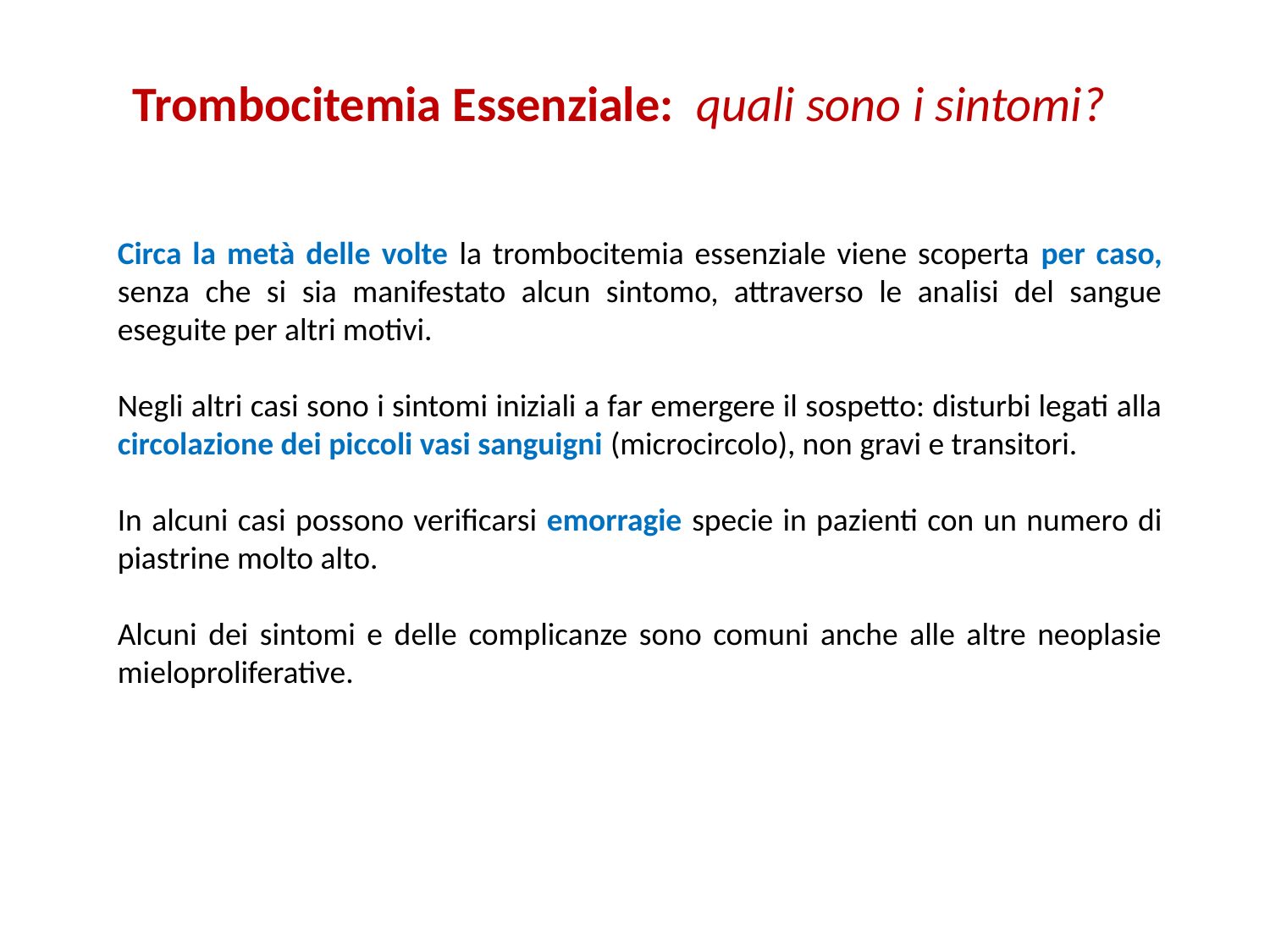

Trombocitemia Essenziale:  quali sono i sintomi?
Circa la metà delle volte la trombocitemia essenziale viene scoperta per caso, senza che si sia manifestato alcun sintomo, attraverso le analisi del sangue eseguite per altri motivi.

Negli altri casi sono i sintomi iniziali a far emergere il sospetto: disturbi legati alla circolazione dei piccoli vasi sanguigni (microcircolo), non gravi e transitori.

In alcuni casi possono verificarsi emorragie specie in pazienti con un numero di piastrine molto alto.

Alcuni dei sintomi e delle complicanze sono comuni anche alle altre neoplasie mieloproliferative.